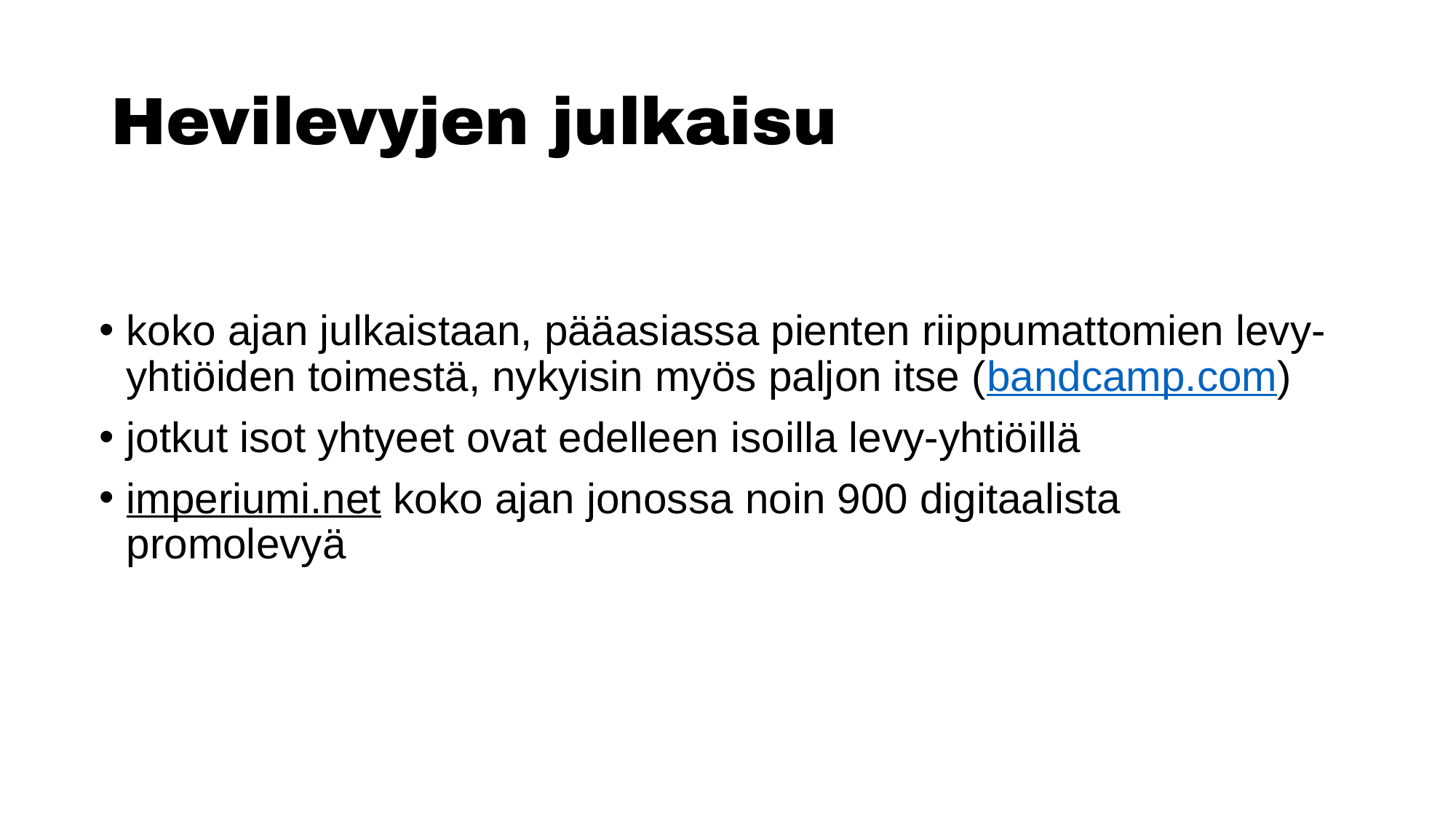

# Hevilevyjen julkaisu
koko ajan julkaistaan, pääasiassa pienten riippumattomien levy-yhtiöiden toimestä, nykyisin myös paljon itse (bandcamp.com)
jotkut isot yhtyeet ovat edelleen isoilla levy-yhtiöillä
imperiumi.net koko ajan jonossa noin 900 digitaalista promolevyä